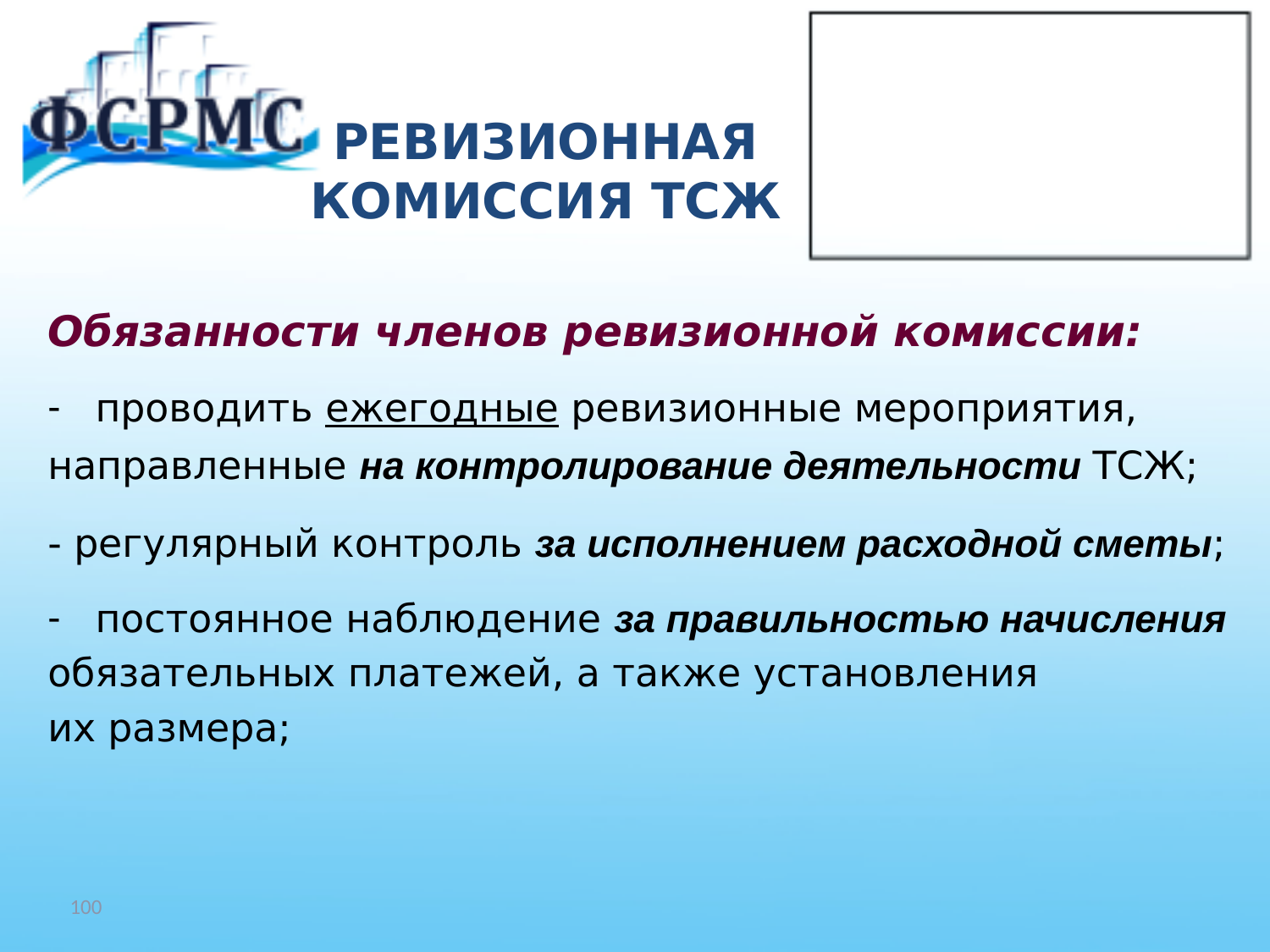

# РЕВИЗИОННАЯ КОМИССИЯ ТСЖ
Обязанности членов ревизионной комиссии:
проводить ежегодные ревизионные мероприятия,
направленные на контролирование деятельности ТСЖ;
- регулярный контроль за исполнением расходной сметы;
постоянное наблюдение за правильностью начисления
обязательных платежей, а также установления
их размера;

100